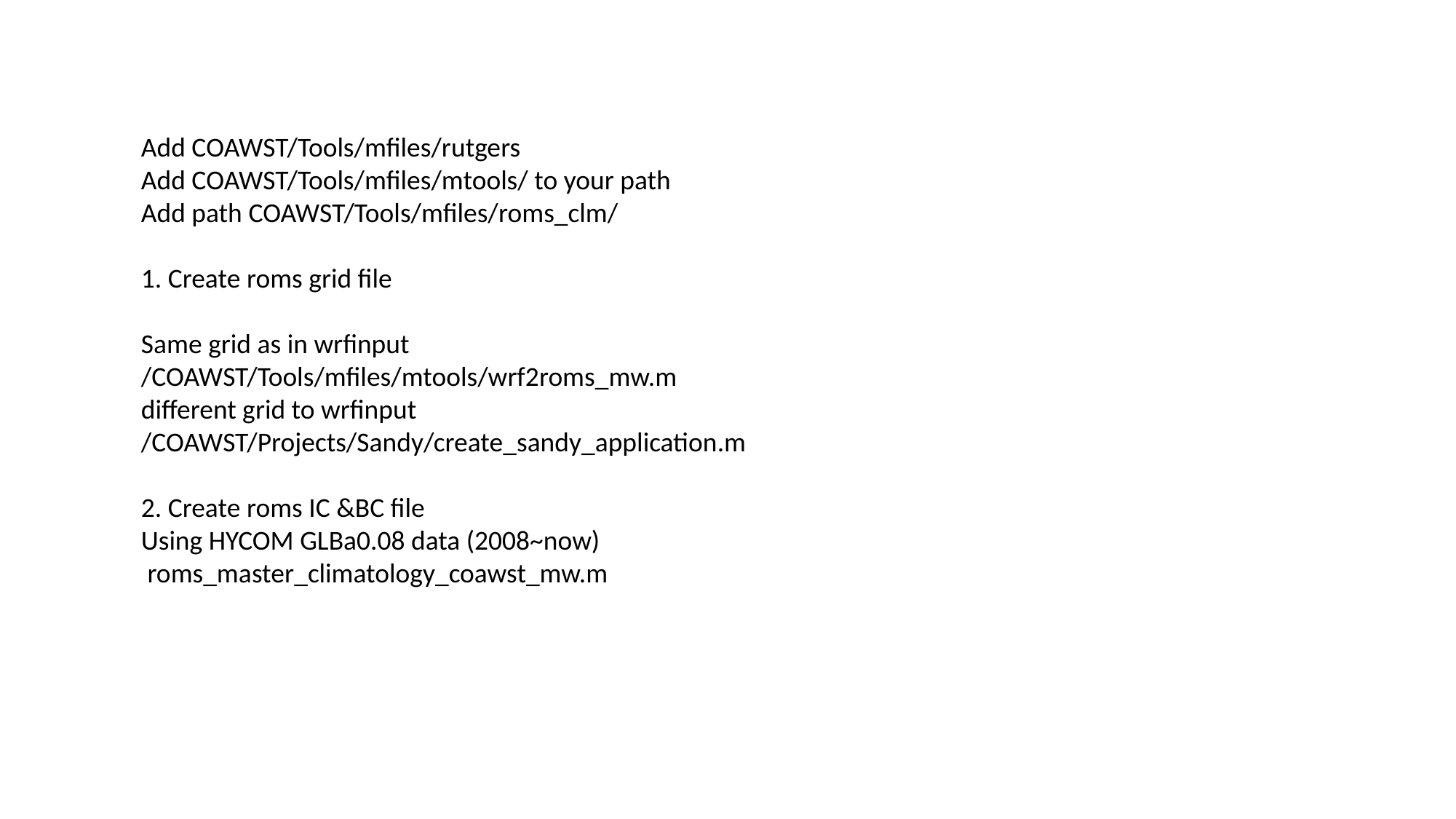

Add COAWST/Tools/mfiles/rutgers
Add COAWST/Tools/mfiles/mtools/ to your path
Add path COAWST/Tools/mfiles/roms_clm/

1. Create roms grid file

Same grid as in wrfinput
/COAWST/Tools/mfiles/mtools/wrf2roms_mw.m
different grid to wrfinput
/COAWST/Projects/Sandy/create_sandy_application.m

2. Create roms IC &BC file
Using HYCOM GLBa0.08 data (2008~now)
 roms_master_climatology_coawst_mw.m